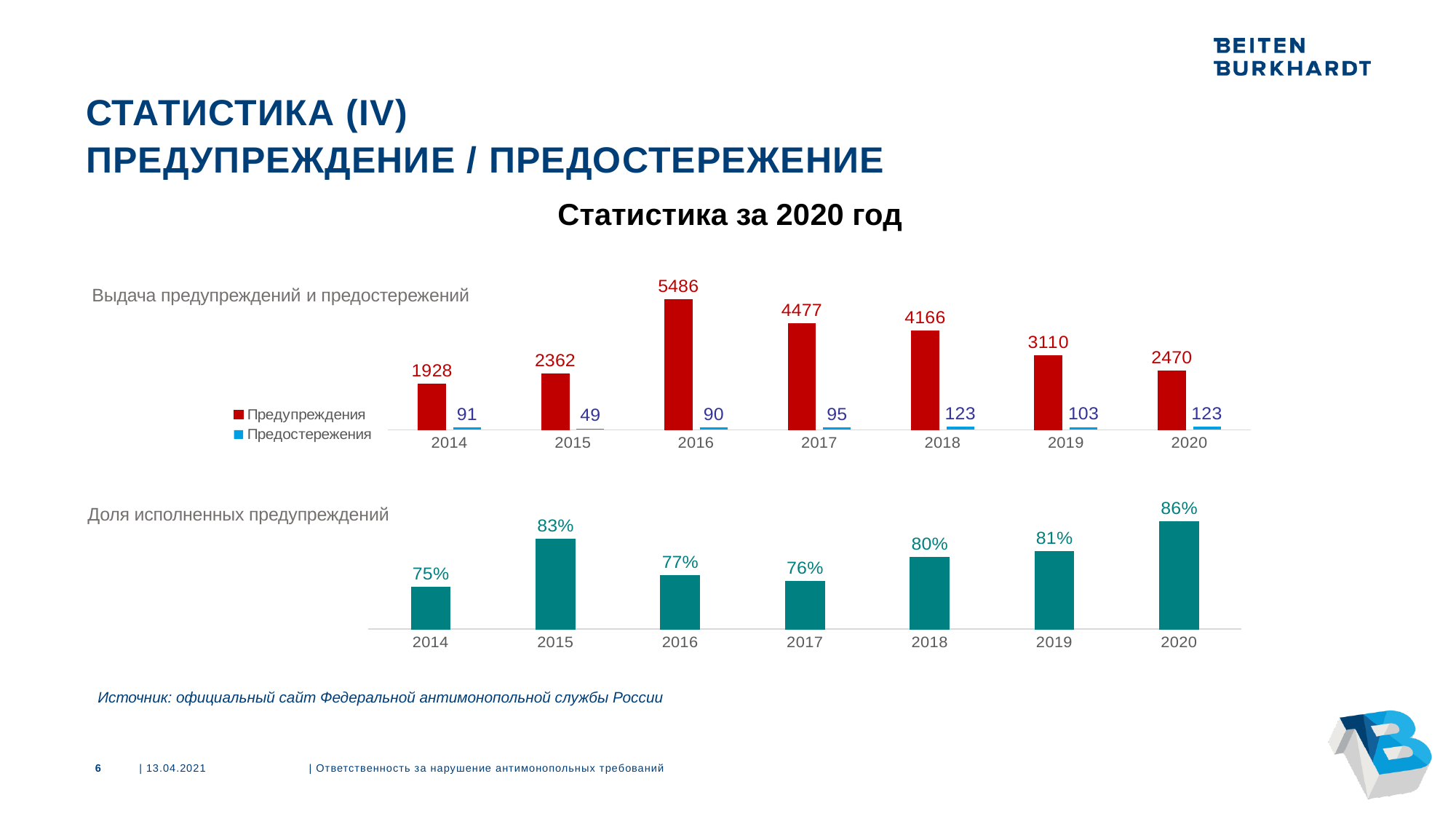

# Статистика (IV) Предупреждение / Предостережение
Статистика за 2020 год
Выдача предупреждений и предостережений

### Chart

| Category | Предупреждения | Предостережения |
|---|---|---|
| 2014 | 1928.0 | 91.0 |
| 2015 | 2362.0 | 49.0 |
| 2016 | 5486.0 | 90.0 |
| 2017 | 4477.0 | 95.0 |
| 2018 | 4166.0 | 123.0 |
| 2019 | 3110.0 | 103.0 |
| 2020 | 2470.0 | 123.0 |
Доля исполненных предупреждений

### Chart

| Category | Ряд 1 |
|---|---|
| 2014 | 0.75 |
| 2015 | 0.83 |
| 2016 | 0.77 |
| 2017 | 0.76 |
| 2018 | 0.8 |
| 2019 | 0.81 |
| 2020 | 0.86 |
Источник: официальный сайт Федеральной антимонопольной службы России
6
| 13.04.2021
| Ответственность за нарушение антимонопольных требований